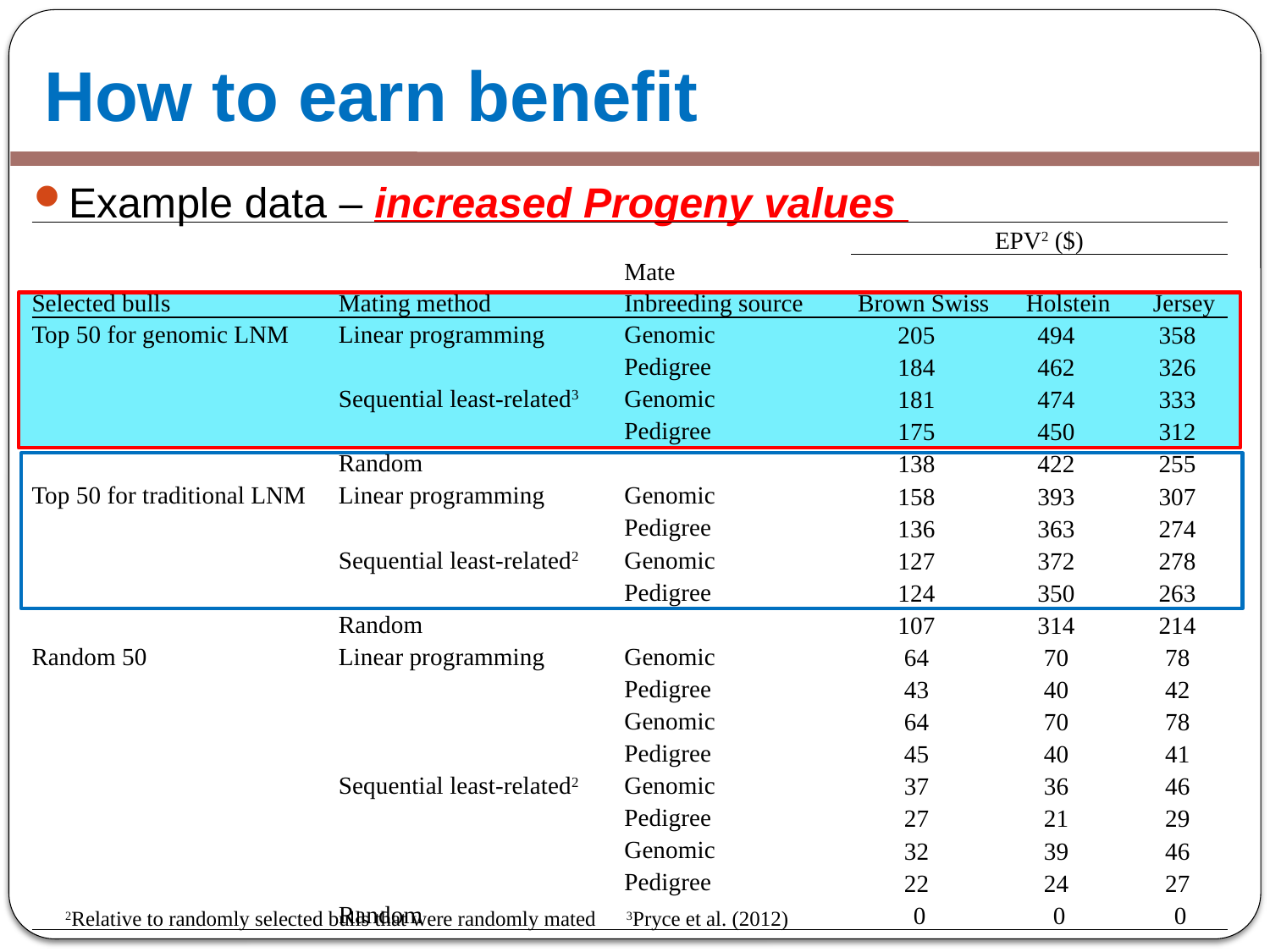

How to earn benefit
Example data – increased Progeny values
| Selected bulls | Mating method | Mate Inbreeding source | EPV2 ($) |  |  |
| --- | --- | --- | --- | --- | --- |
|  |  |  | Brown Swiss | Holstein | Jersey |
| Top 50 for genomic LNM | Linear programming | Genomic | 205 | 494 | 358 |
|  |  | Pedigree | 184 | 462 | 326 |
|  | Sequential least-related3 | Genomic | 181 | 474 | 333 |
|  |  | Pedigree | 175 | 450 | 312 |
|  | Random |  | 138 | 422 | 255 |
| Top 50 for traditional LNM | Linear programming | Genomic | 158 | 393 | 307 |
|  |  | Pedigree | 136 | 363 | 274 |
|  | Sequential least-related2 | Genomic | 127 | 372 | 278 |
|  |  | Pedigree | 124 | 350 | 263 |
|  | Random |  | 107 | 314 | 214 |
| Random 50 | Linear programming | Genomic | 64 | 70 | 78 |
|  |  | Pedigree | 43 | 40 | 42 |
|  |  | Genomic | 64 | 70 | 78 |
|  |  | Pedigree | 45 | 40 | 41 |
|  | Sequential least-related2 | Genomic | 37 | 36 | 46 |
|  |  | Pedigree | 27 | 21 | 29 |
|  |  | Genomic | 32 | 39 | 46 |
|  |  | Pedigree | 22 | 24 | 27 |
|  | Random |  | 0 | 0 | 0 |

2Relative to randomly selected bulls that were randomly mated
3Pryce et al. (2012)